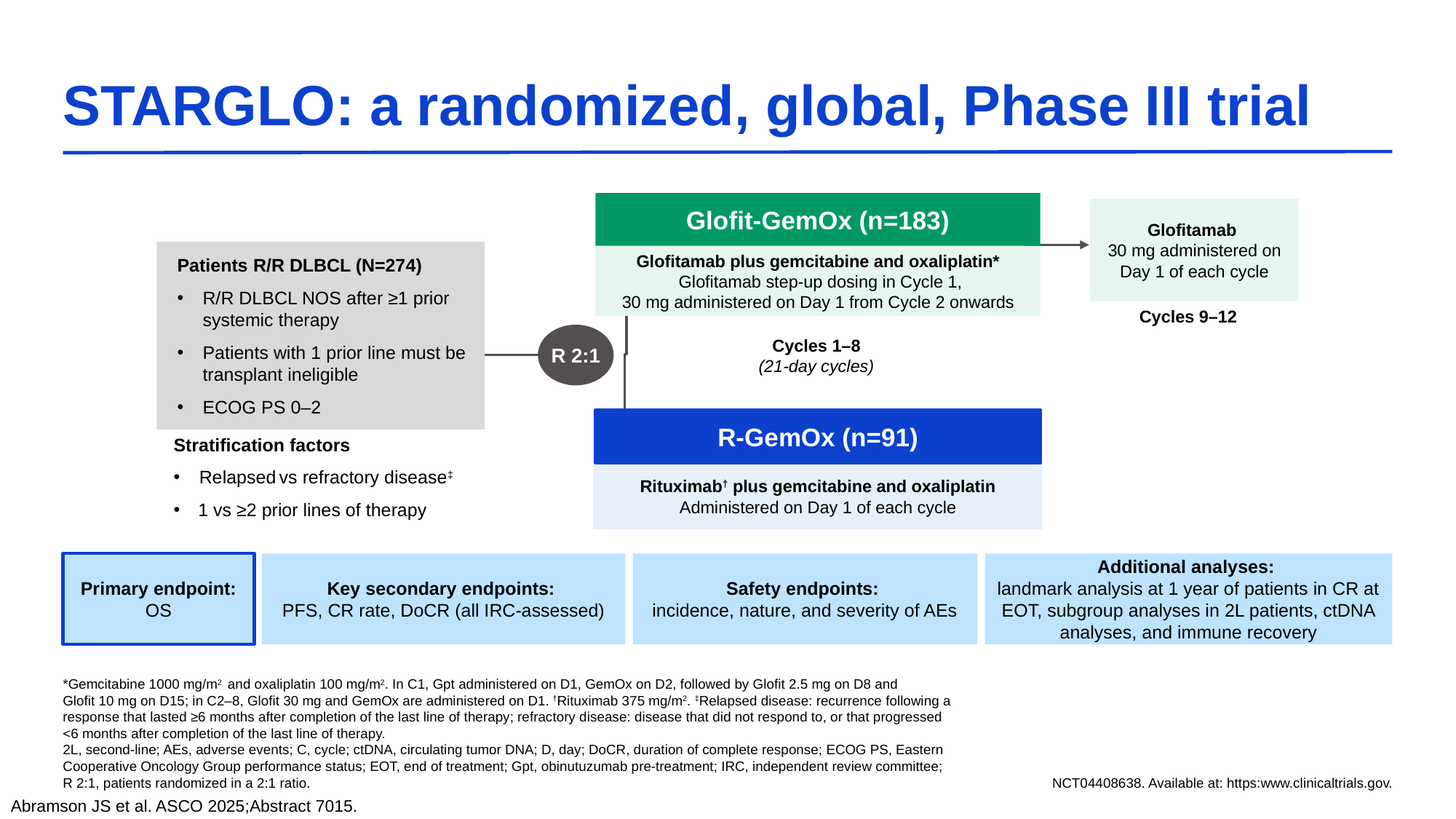

# STARGLO: a randomized, global, Phase III trial
Glofit-GemOx (n=183)
Glofitamab
30 mg administered on Day 1 of each cycle
Patients R/R DLBCL (N=274)
R/R DLBCL NOS after ≥1 prior systemic therapy
Patients with 1 prior line must be transplant ineligible
ECOG PS 0–2
Glofitamab plus gemcitabine and oxaliplatin*
 Glofitamab step-up dosing in Cycle 1,
30 mg administered on Day 1 from Cycle 2 onwards
Cycles 9–12
R 2:1
Cycles 1–8
(21-day cycles)
R-GemOx (n=91)
Stratification factors
Relapsed vs refractory disease‡
1 vs ≥2 prior lines of therapy
Rituximab† plus gemcitabine and oxaliplatin Administered on Day 1 of each cycle
Primary endpoint: OS
Key secondary endpoints:
PFS, CR rate, DoCR (all IRC-assessed)
Safety endpoints:
incidence, nature, and severity of AEs
Additional analyses:
landmark analysis at 1 year of patients in CR at EOT, subgroup analyses in 2L patients, ctDNA analyses, and immune recovery
*Gemcitabine 1000 mg/m2  and oxaliplatin 100 mg/m2. In C1, Gpt administered on D1, GemOx on D2, followed by Glofit 2.5 mg on D8 and
Glofit 10 mg on D15; in C2–8, Glofit 30 mg and GemOx are administered on D1. †Rituximab 375 mg/m2. ‡Relapsed disease: recurrence following a response that lasted ≥6 months after completion of the last line of therapy; refractory disease: disease that did not respond to, or that progressed
<6 months after completion of the last line of therapy.
2L, second-line; AEs, adverse events; C, cycle; ctDNA, circulating tumor DNA; D, day; DoCR, duration of complete response; ECOG PS, Eastern Cooperative Oncology Group performance status; EOT, end of treatment; Gpt, obinutuzumab pre-treatment; IRC, independent review committee;
R 2:1, patients randomized in a 2:1 ratio.
NCT04408638. Available at: https:www.clinicaltrials.gov.
Abramson JS et al. ASCO 2025;Abstract 7015.